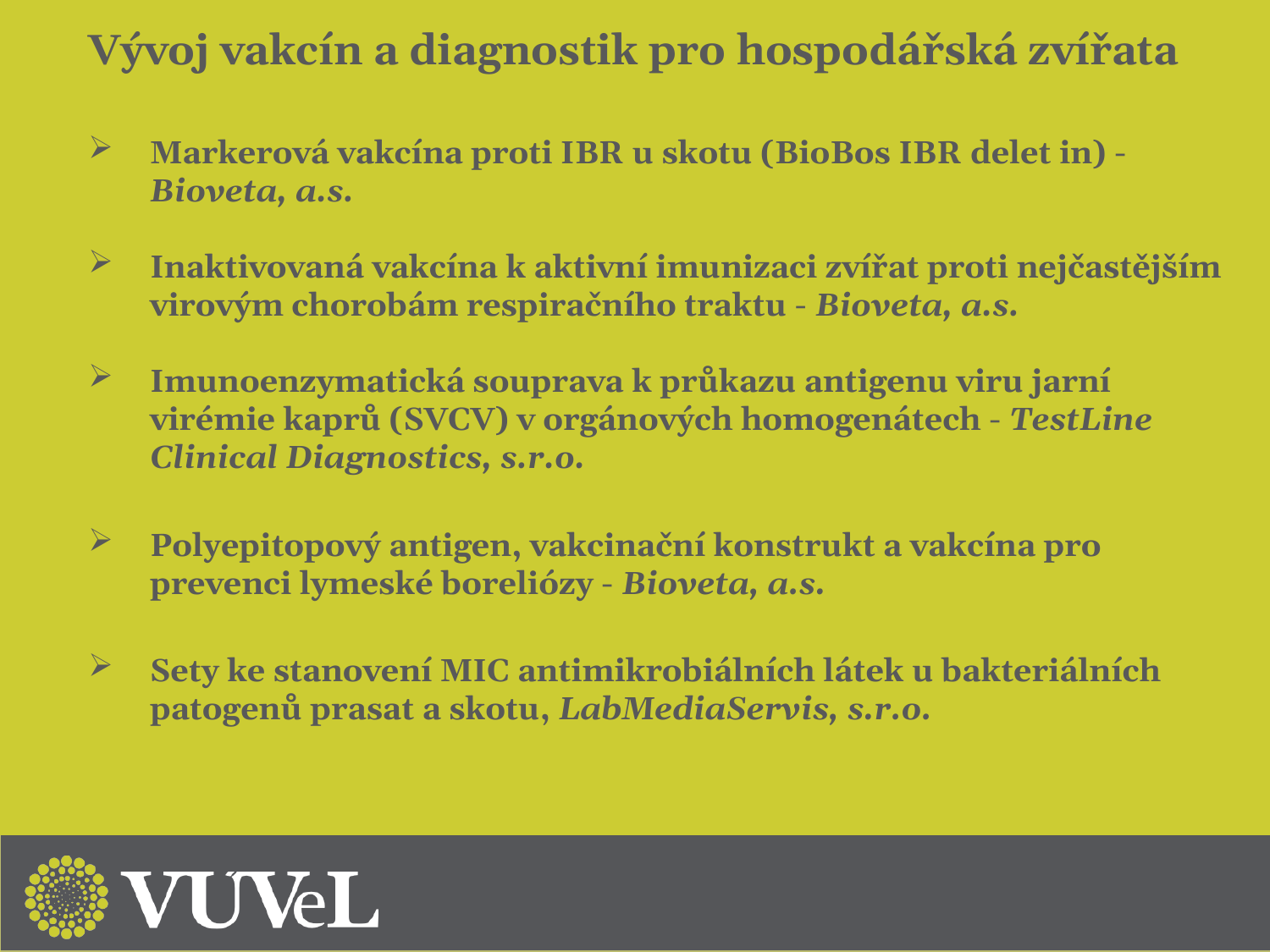

Vývoj vakcín a diagnostik pro hospodářská zvířata
Markerová vakcína proti IBR u skotu (BioBos IBR delet in) - Bioveta, a.s.

Inaktivovaná vakcína k aktivní imunizaci zvířat proti nejčastějším virovým chorobám respiračního traktu - Bioveta, a.s.

Imunoenzymatická souprava k průkazu antigenu viru jarní virémie kaprů (SVCV) v orgánových homogenátech - TestLine Clinical Diagnostics, s.r.o.

Polyepitopový antigen, vakcinační konstrukt a vakcína pro prevenci lymeské boreliózy - Bioveta, a.s.

Sety ke stanovení MIC antimikrobiálních látek u bakteriálních patogenů prasat a skotu, LabMediaServis, s.r.o.